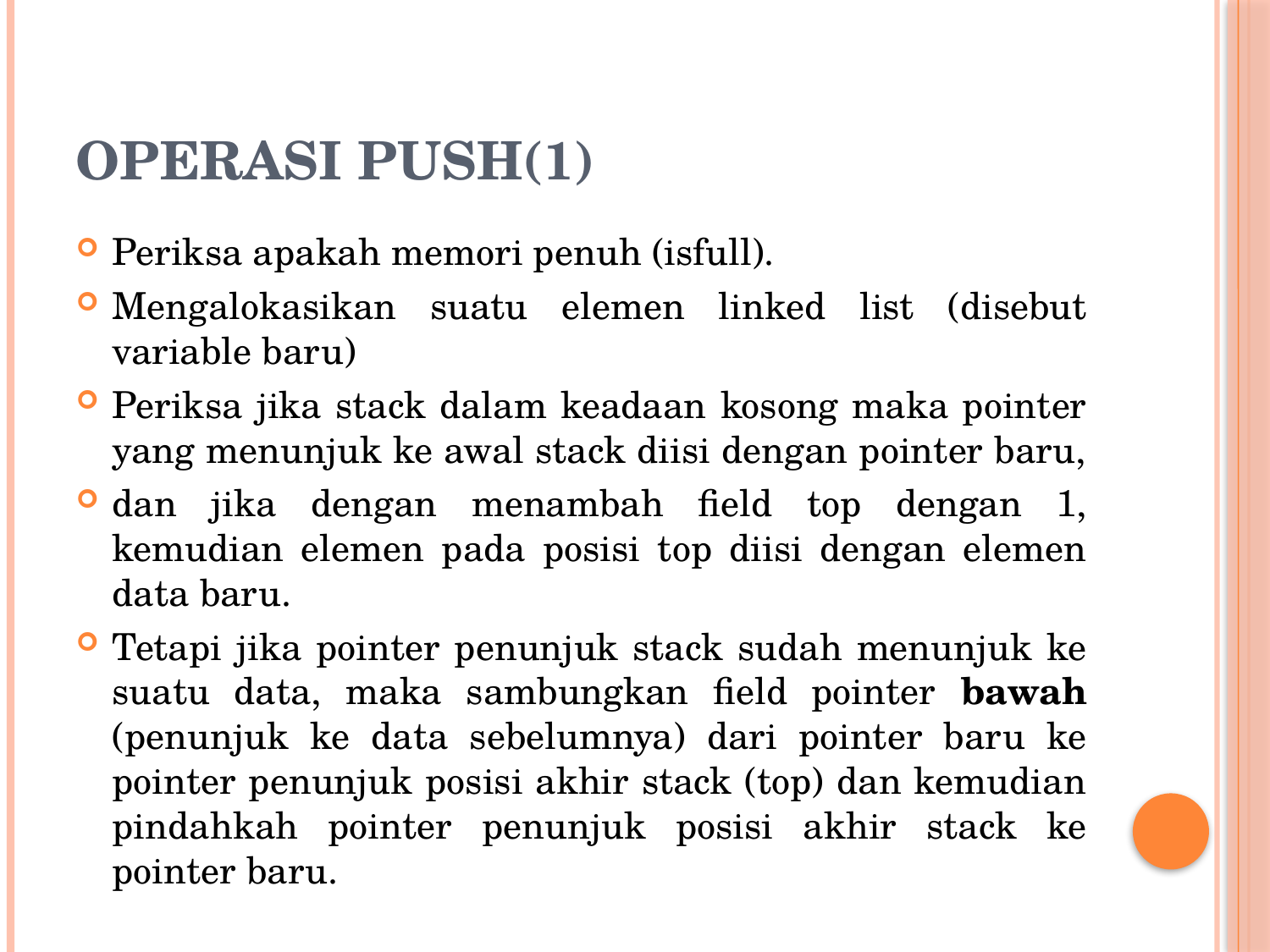

# Operasi Push(1)
Periksa apakah memori penuh (isfull).
Mengalokasikan suatu elemen linked list (disebut variable baru)
Periksa jika stack dalam keadaan kosong maka pointer yang menunjuk ke awal stack diisi dengan pointer baru,
dan jika dengan menambah field top dengan 1, kemudian elemen pada posisi top diisi dengan elemen data baru.
Tetapi jika pointer penunjuk stack sudah menunjuk ke suatu data, maka sambungkan field pointer bawah (penunjuk ke data sebelumnya) dari pointer baru ke pointer penunjuk posisi akhir stack (top) dan kemudian pindahkah pointer penunjuk posisi akhir stack ke pointer baru.